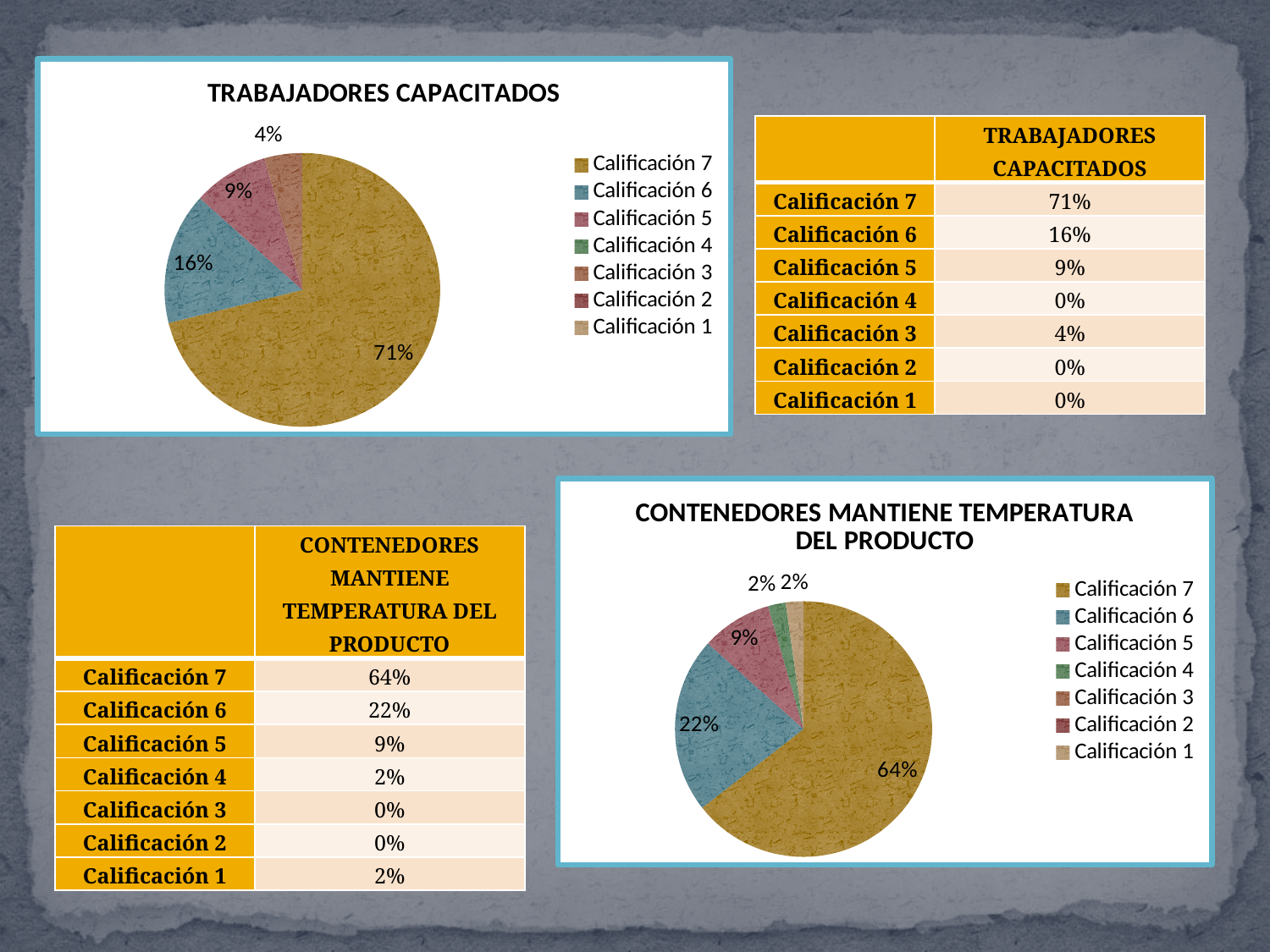

### Chart:

| Category | TRABAJADORES CAPACITADOS |
|---|---|
| Calificación 7 | 0.7111111111111111 |
| Calificación 6 | 0.15555555555555556 |
| Calificación 5 | 0.08888888888888893 |
| Calificación 4 | 0.0 |
| Calificación 3 | 0.04444444444444448 |
| Calificación 2 | 0.0 |
| Calificación 1 | 0.0 |
|  | TRABAJADORES CAPACITADOS |
| --- | --- |
| Calificación 7 | 71% |
| Calificación 6 | 16% |
| Calificación 5 | 9% |
| Calificación 4 | 0% |
| Calificación 3 | 4% |
| Calificación 2 | 0% |
| Calificación 1 | 0% |

### Chart:

| Category | CONTENEDORES MANTIENE TEMPERATURA DEL PRODUCTO |
|---|---|
| Calificación 7 | 0.6444444444444449 |
| Calificación 6 | 0.2222222222222222 |
| Calificación 5 | 0.08888888888888893 |
| Calificación 4 | 0.02222222222222224 |
| Calificación 3 | 0.0 |
| Calificación 2 | 0.0 |
| Calificación 1 | 0.02222222222222224 |
|  | CONTENEDORES MANTIENE TEMPERATURA DEL PRODUCTO |
| --- | --- |
| Calificación 7 | 64% |
| Calificación 6 | 22% |
| Calificación 5 | 9% |
| Calificación 4 | 2% |
| Calificación 3 | 0% |
| Calificación 2 | 0% |
| Calificación 1 | 2% |